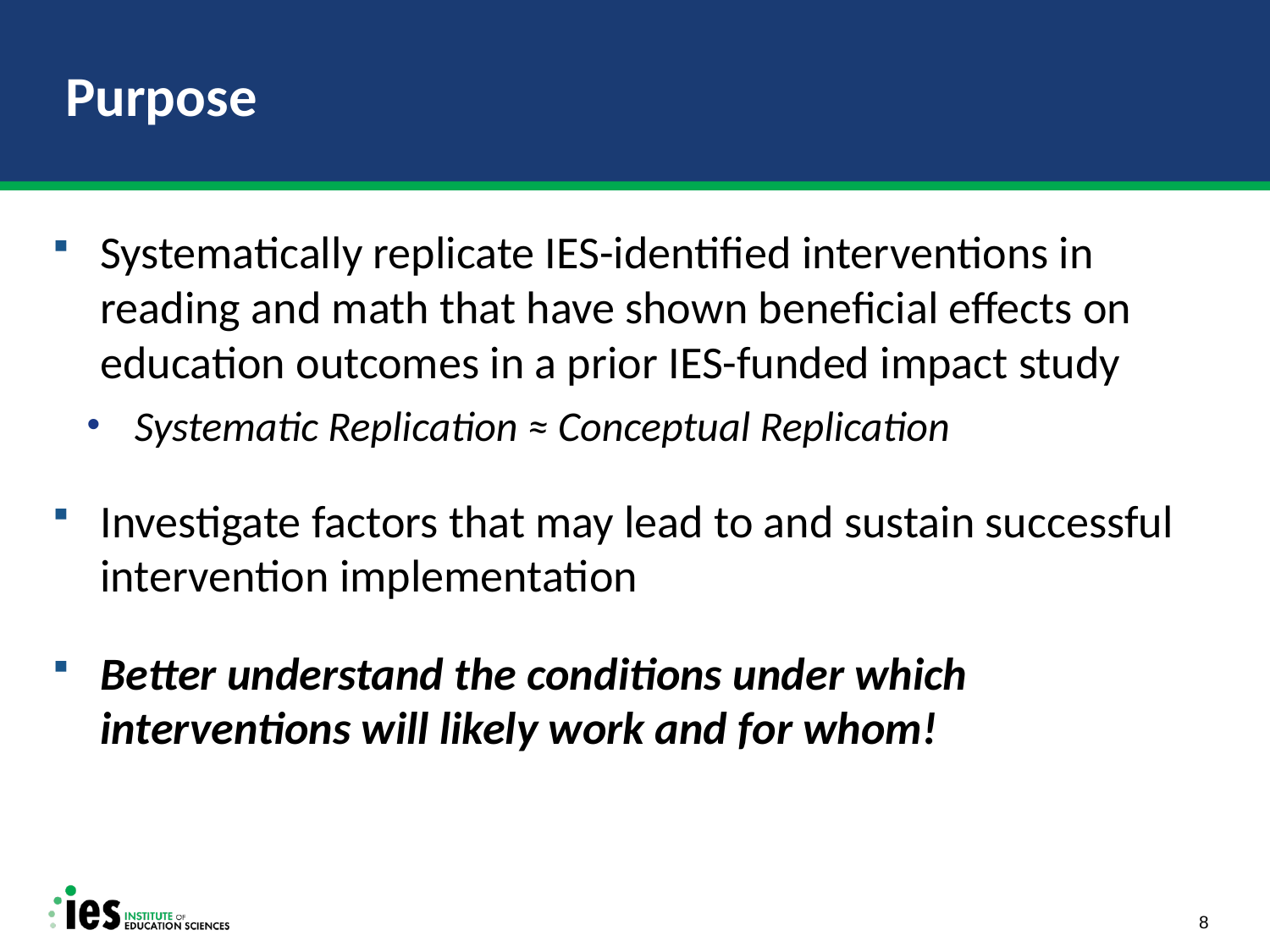

# Purpose
Systematically replicate IES-identified interventions in reading and math that have shown beneficial effects on education outcomes in a prior IES-funded impact study
Systematic Replication ≈ Conceptual Replication
Investigate factors that may lead to and sustain successful intervention implementation
Better understand the conditions under which interventions will likely work and for whom!

8